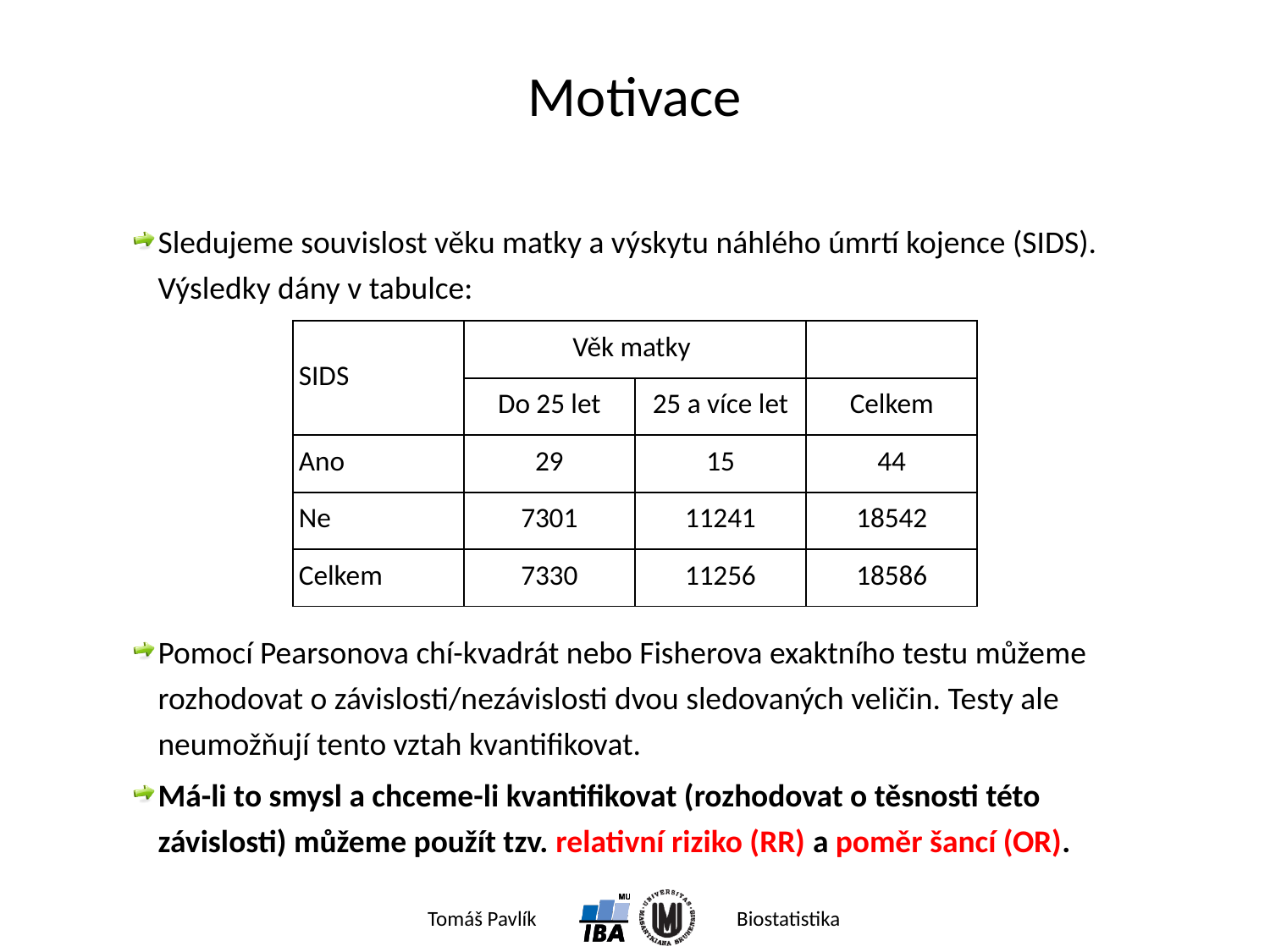

# Motivace
Sledujeme souvislost věku matky a výskytu náhlého úmrtí kojence (SIDS). Výsledky dány v tabulce:

Pomocí Pearsonova chí-kvadrát nebo Fisherova exaktního testu můžeme rozhodovat o závislosti/nezávislosti dvou sledovaných veličin. Testy ale neumožňují tento vztah kvantifikovat.
Má-li to smysl a chceme-li kvantifikovat (rozhodovat o těsnosti této závislosti) můžeme použít tzv. relativní riziko (RR) a poměr šancí (OR).
| SIDS | Věk matky |  |  |
| --- | --- | --- | --- |
|  | Do 25 let | 25 a více let | Celkem |
| Ano | 29 | 15 | 44 |
| Ne | 7301 | 11241 | 18542 |
| Celkem | 7330 | 11256 | 18586 |